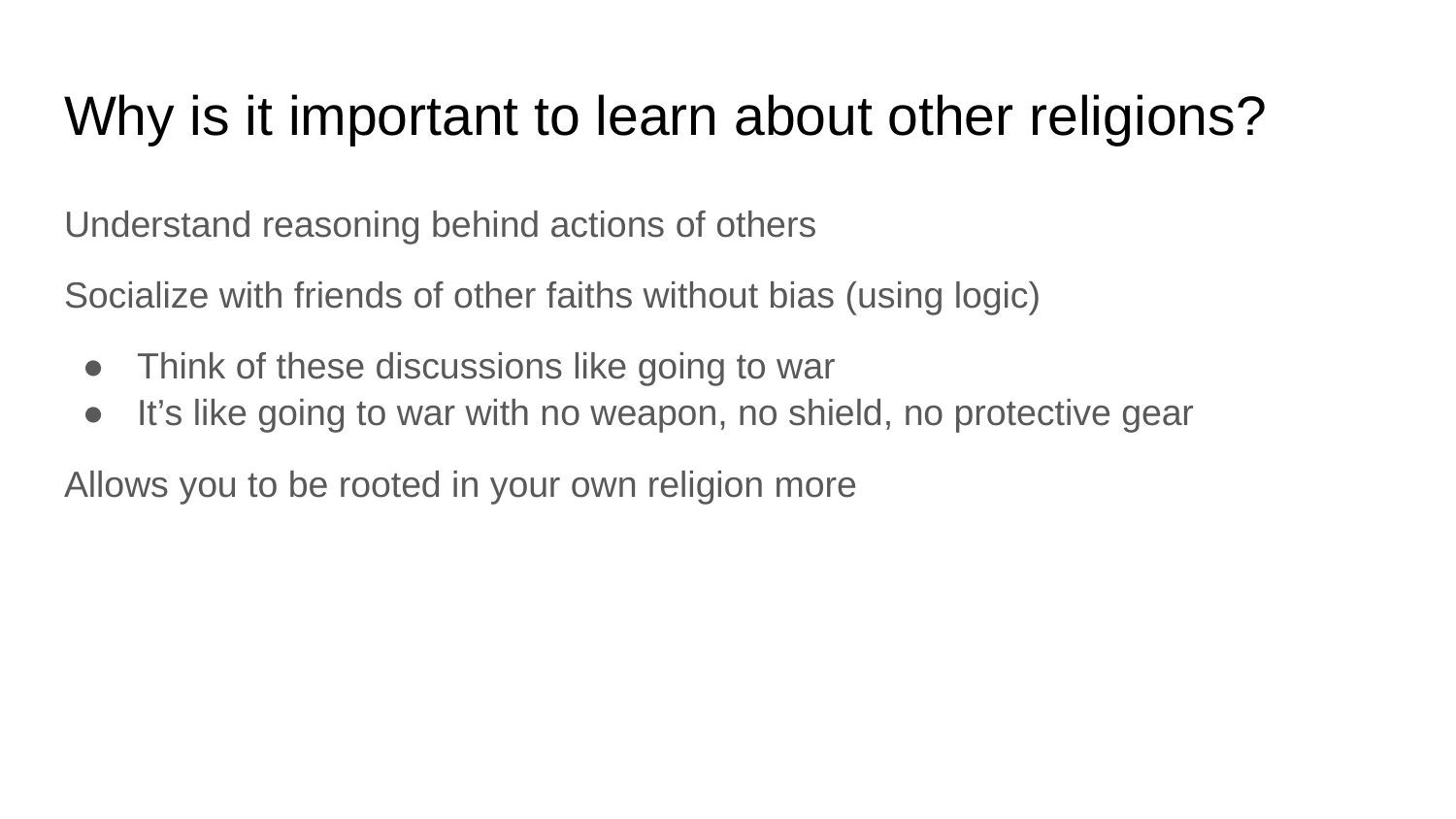

# Why is it important to learn about other religions?
Understand reasoning behind actions of others
Socialize with friends of other faiths without bias (using logic)
Think of these discussions like going to war
It’s like going to war with no weapon, no shield, no protective gear
Allows you to be rooted in your own religion more